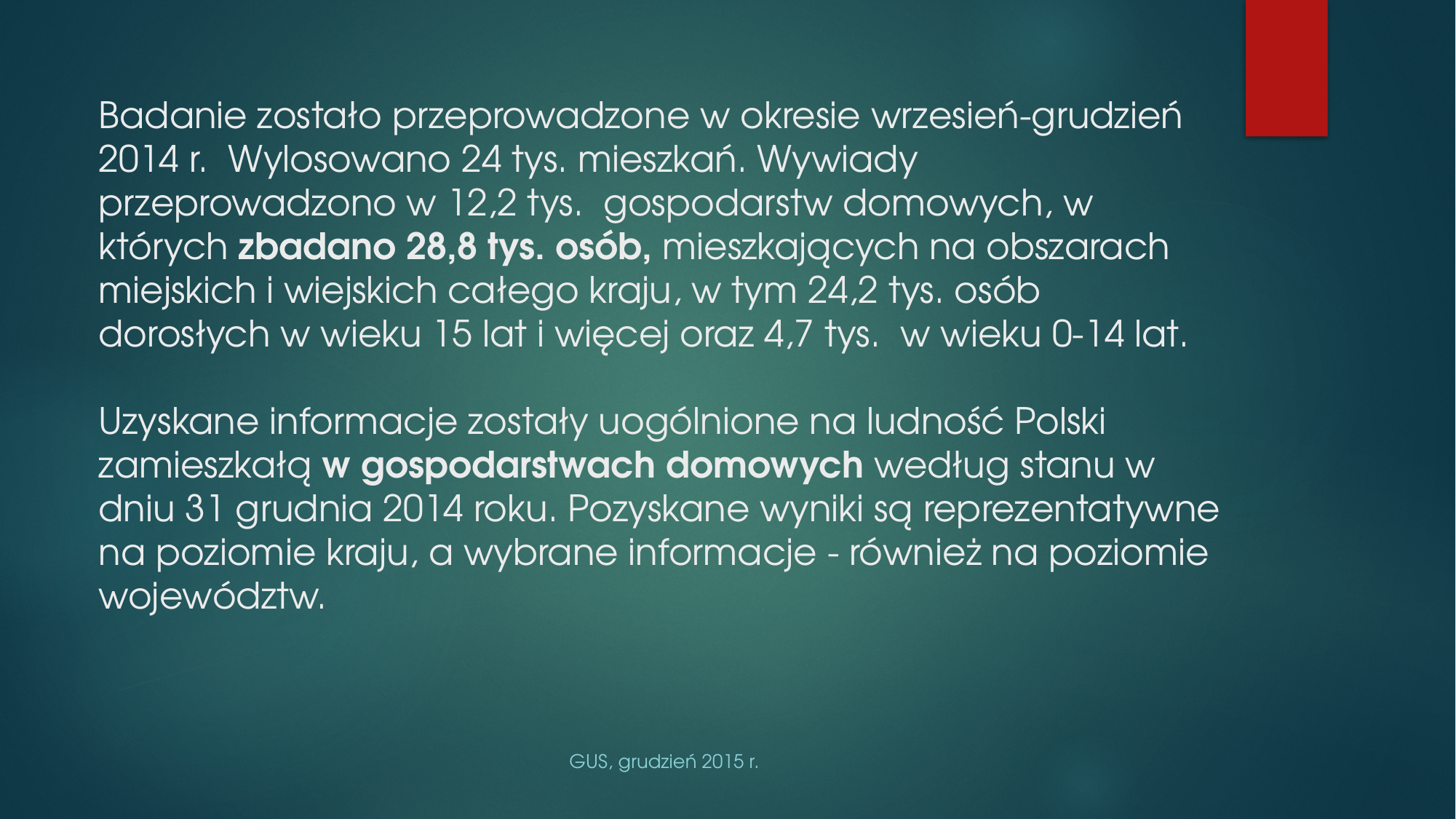

# Badanie zostało przeprowadzone w okresie wrzesień-grudzień 2014 r.  Wylosowano 24 tys. mieszkań. Wywiady przeprowadzono w 12,2 tys.  gospodarstw domowych, w których zbadano 28,8 tys. osób, mieszkających na obszarach miejskich i wiejskich całego kraju, w tym 24,2 tys. osób dorosłych w wieku 15 lat i więcej oraz 4,7 tys.  w wieku 0-14 lat. Uzyskane informacje zostały uogólnione na ludność Polski zamieszkałą w gospodarstwach domowych według stanu w dniu 31 grudnia 2014 roku. Pozyskane wyniki są reprezentatywne na poziomie kraju, a wybrane informacje - również na poziomie województw.

GUS, grudzień 2015 r.